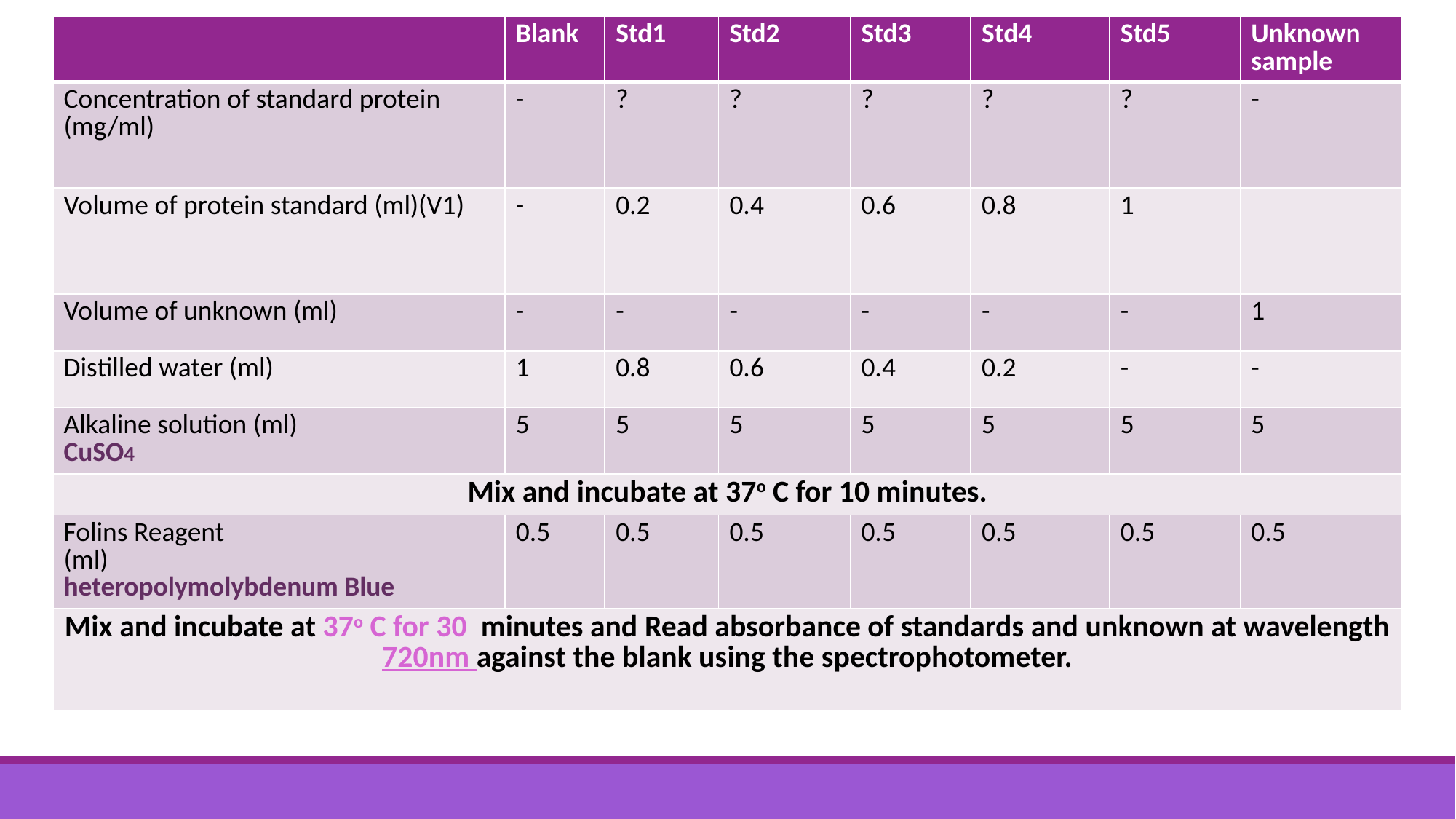

|  | Blank | Std1 | Std2 | Std3 | Std4 | Std5 | Unknown sample |
| --- | --- | --- | --- | --- | --- | --- | --- |
| Concentration of standard protein (mg/ml) | - | ? | ? | ? | ? | ? | - |
| Volume of protein standard (ml)(V1) | - | 0.2 | 0.4 | 0.6 | 0.8 | 1 |  |
| Volume of unknown (ml) | - | - | - | - | - | - | 1 |
| Distilled water (ml) | 1 | 0.8 | 0.6 | 0.4 | 0.2 | - | - |
| Alkaline solution (ml) CuSO4 | 5 | 5 | 5 | 5 | 5 | 5 | 5 |
| Mix and incubate at 37o C for 10 minutes. | Mix and incubate at 37o C for 10 minutes. |  |  |  |  |  |  |
| Folins Reagent (ml) heteropolymolybdenum Blue | 0.5 | 0.5 | 0.5 | 0.5 | 0.5 | 0.5 | 0.5 |
| Mix and incubate at 37o C for 30 minutes and Read absorbance of standards and unknown at wavelength 720nm against the blank using the spectrophotometer. | Mix and incubate at 37o C for 30 minutes and Read absorbance of standards and unknown at wavelength 720nm against the blank using the spectrophotometer. |  |  |  |  |  |  |
# Procedure:C1-0.2 mg/ml,V2-1,C2-?